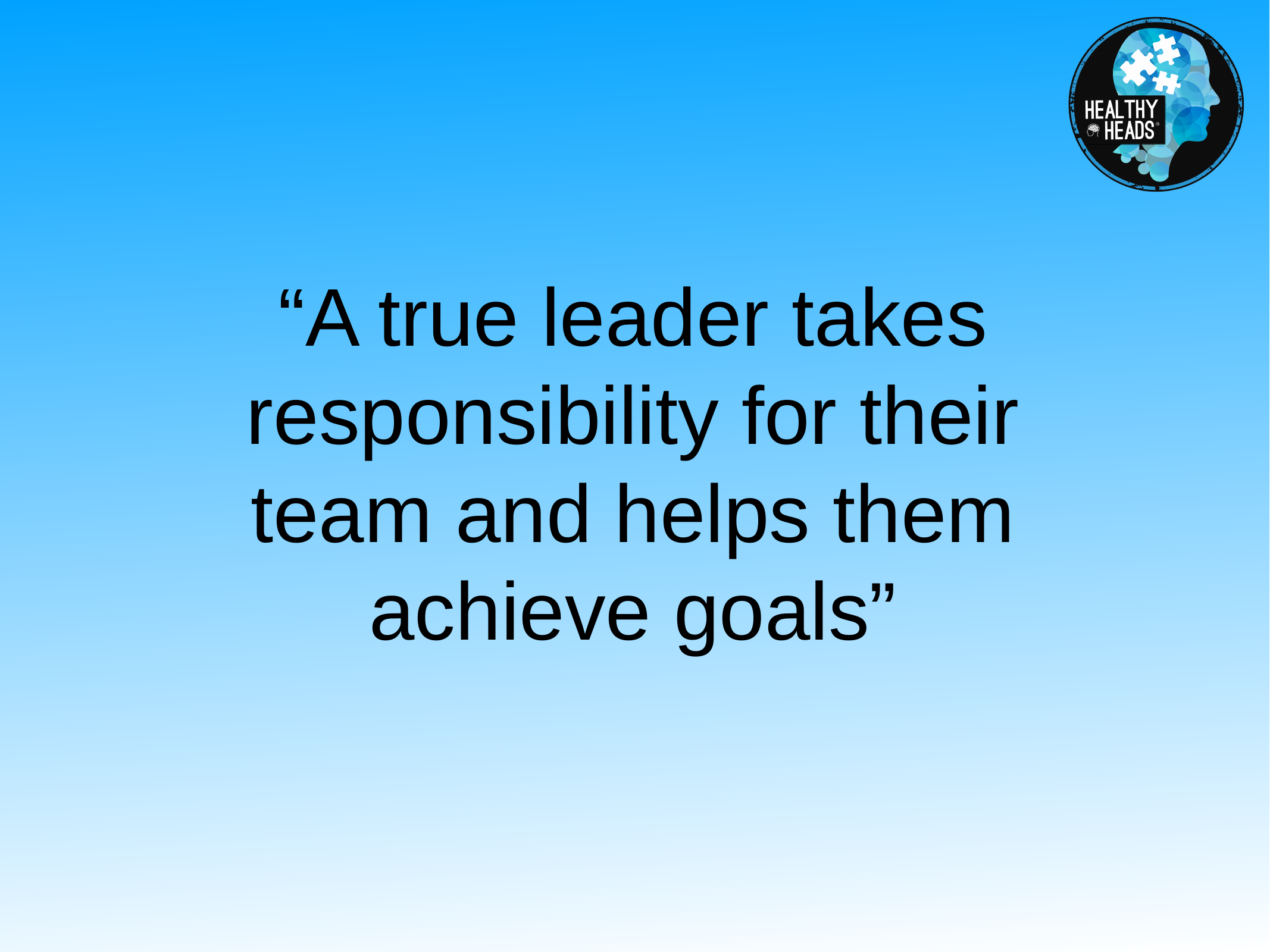

“A true leader takes responsibility for their team and helps them achieve goals”